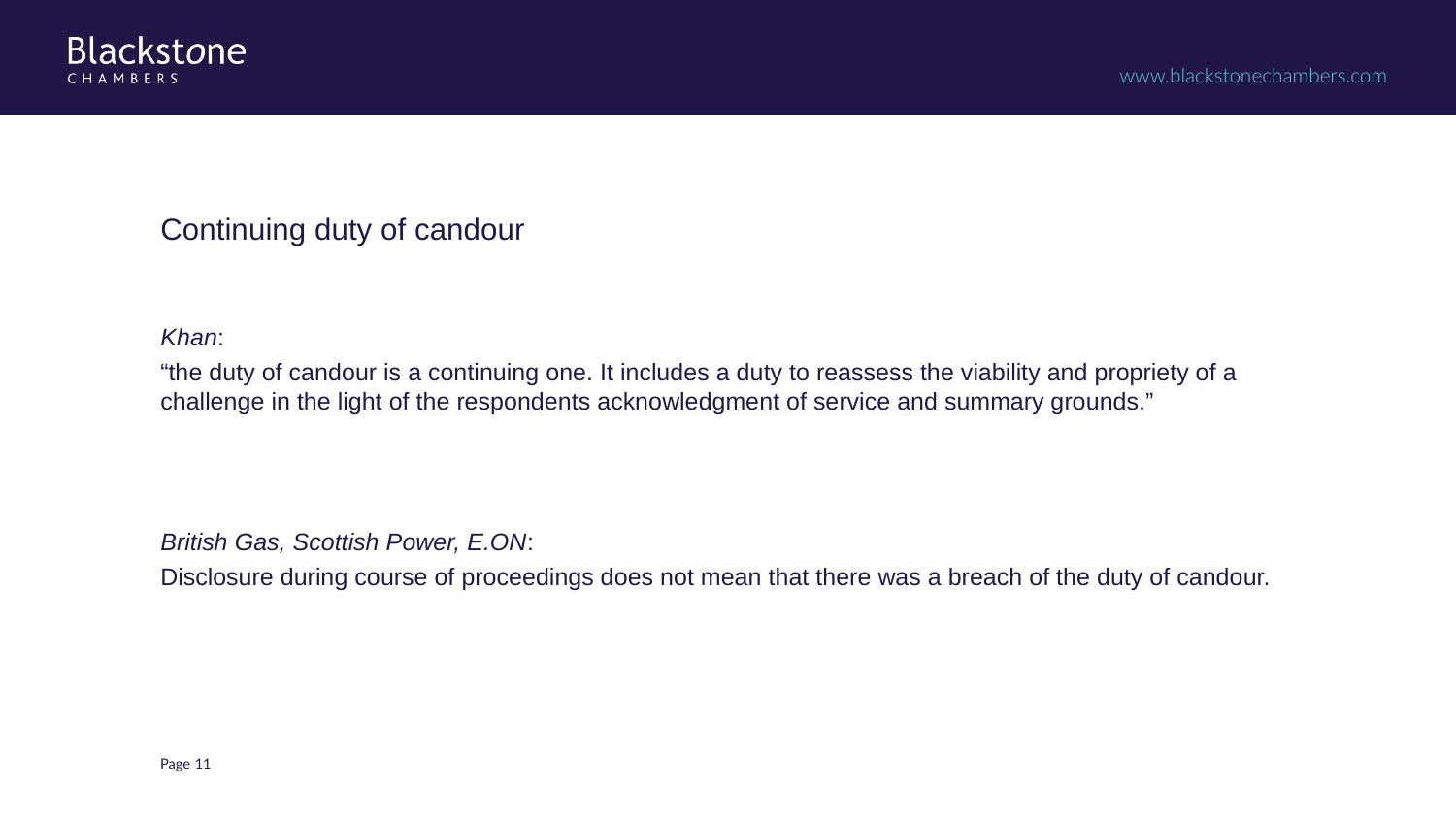

# Continuing duty of candour

Khan:
“the duty of candour is a continuing one. It includes a duty to reassess the viability and propriety of a challenge in the light of the respondents acknowledgment of service and summary grounds.”

British Gas, Scottish Power, E.ON:
Disclosure during course of proceedings does not mean that there was a breach of the duty of candour.

11